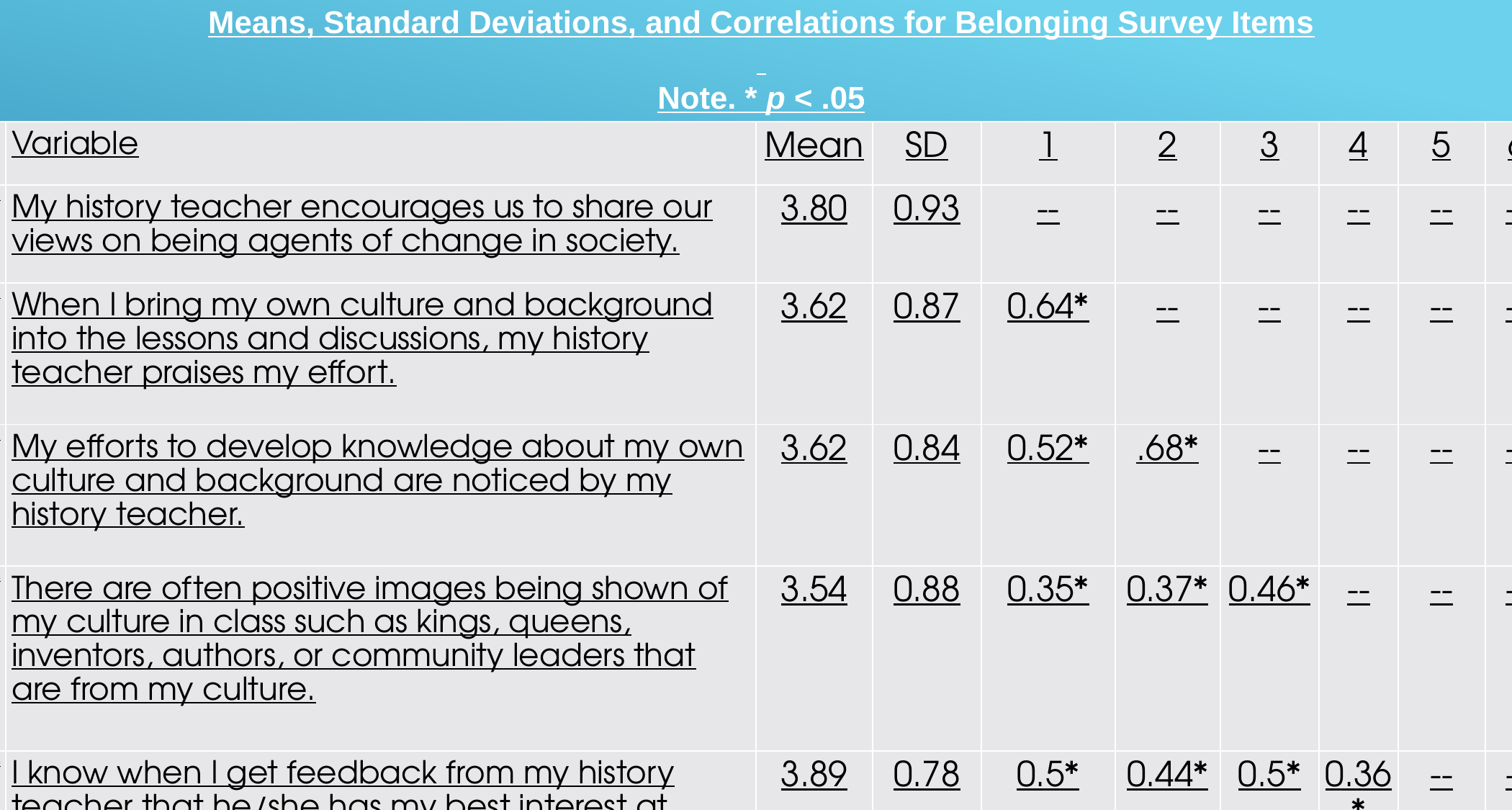

# Table 1.
Means, Standard Deviations, and Correlations for Belonging Survey Items

Note. * p < .05
|  | Variable | Mean | SD | 1 | 2 | 3 | 4 | 5 | 6 |
| --- | --- | --- | --- | --- | --- | --- | --- | --- | --- |
| 1 | My history teacher encourages us to share our views on being agents of change in society. | 3.80 | 0.93 | -- | -- | -- | -- | -- | -- |
| 2 | When I bring my own culture and background into the lessons and discussions, my history teacher praises my effort. | 3.62 | 0.87 | 0.64\* | -- | -- | -- | -- | -- |
| 3 | My efforts to develop knowledge about my own culture and background are noticed by my history teacher. | 3.62 | 0.84 | 0.52\* | .68\* | -- | -- | -- | -- |
| 4 | There are often positive images being shown of my culture in class such as kings, queens, inventors, authors, or community leaders that are from my culture. | 3.54 | 0.88 | 0.35\* | 0.37\* | 0.46\* | -- | -- | -- |
| 5 | I know when I get feedback from my history teacher that he/she has my best interest at heart. | 3.89 | 0.78 | 0.5\* | 0.44\* | 0.5\* | 0.36\* | -- | -- |
| 6 | I don't think my history teacher is against me because he/she gives me everything I need to meet his/her high expectations. | 3.91 | 0.83 | 0.49\* | 0.36\* | 0.45\* | 0.38\* | 0.66\* | -- |
| 7 | I feel I have a good relationship with my history teacher. | 3.79 | 0.81 | 0.37 | 0.41\* | 0.53\* | 0.35\* | 0.65\* | 0.65\* |